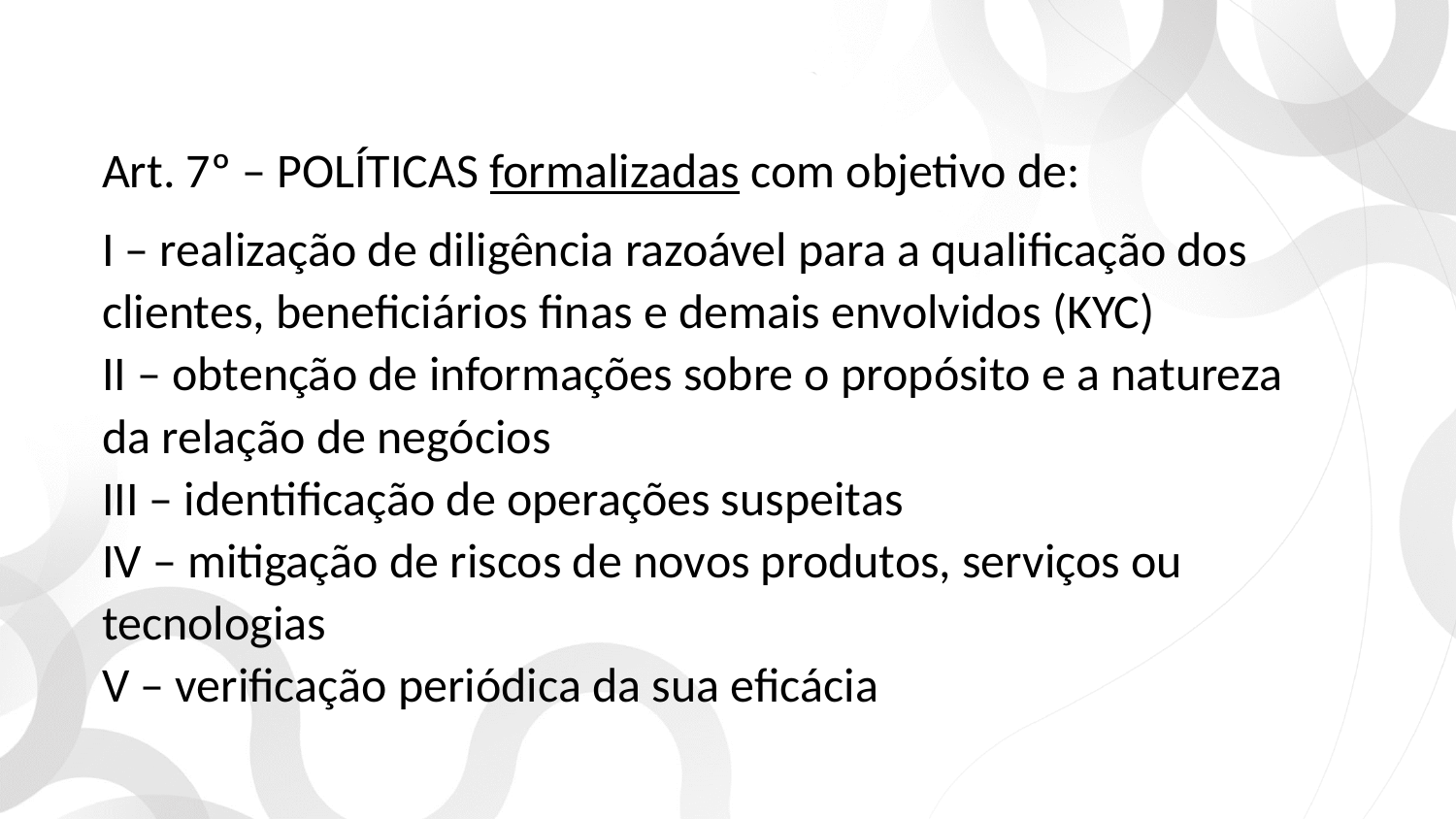

Art. 7º – POLÍTICAS formalizadas com objetivo de:
I – realização de diligência razoável para a qualificação dos clientes, beneficiários finas e demais envolvidos (KYC)
II – obtenção de informações sobre o propósito e a natureza da relação de negócios
III – identificação de operações suspeitas
IV – mitigação de riscos de novos produtos, serviços ou tecnologias
V – verificação periódica da sua eficácia